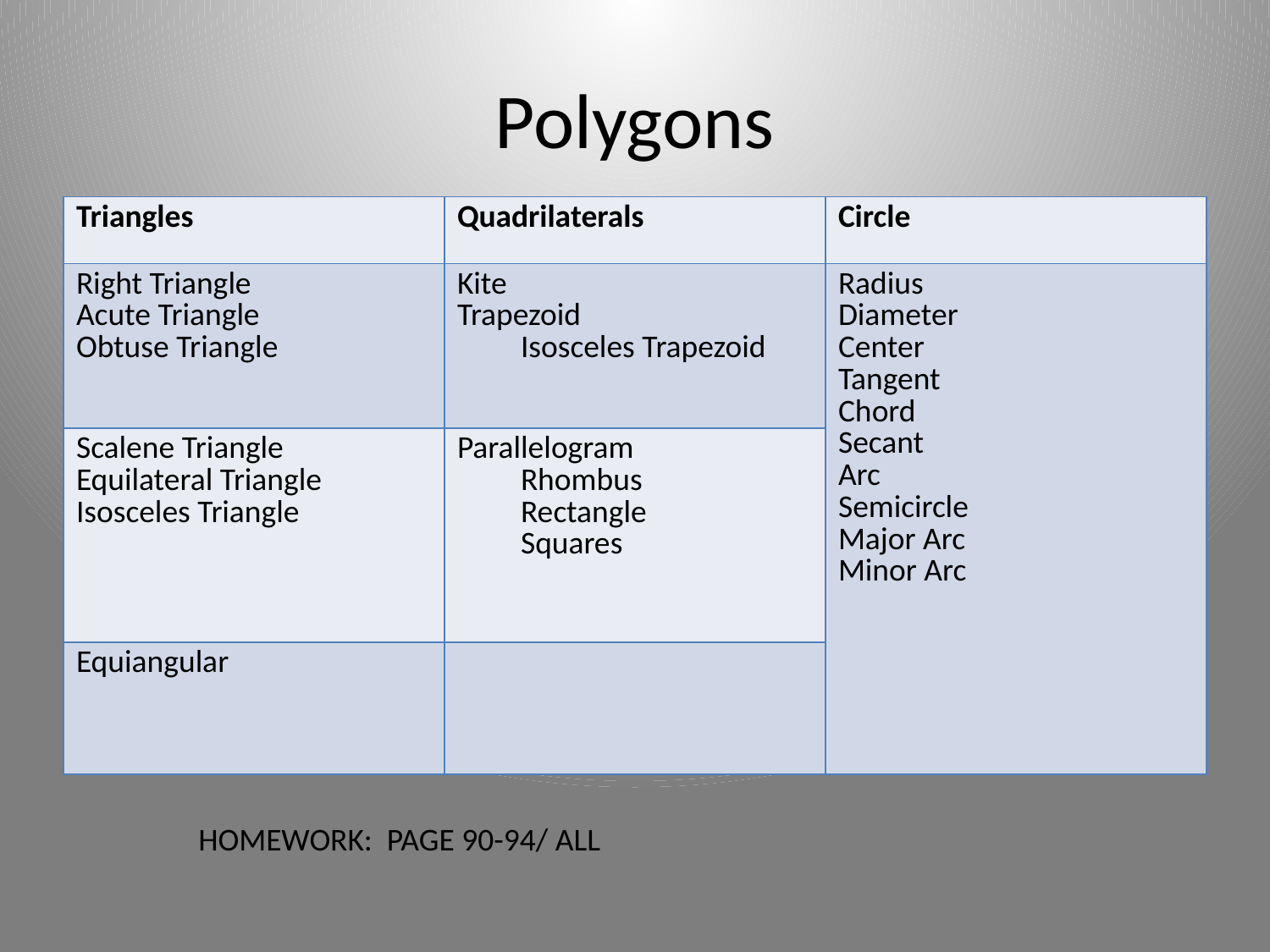

# Polygons
| Triangles | Quadrilaterals | Circle |
| --- | --- | --- |
| Right Triangle Acute Triangle Obtuse Triangle | Kite Trapezoid Isosceles Trapezoid | Radius Diameter Center Tangent Chord Secant Arc Semicircle Major Arc Minor Arc |
| Scalene Triangle Equilateral Triangle Isosceles Triangle | Parallelogram Rhombus Rectangle Squares |  |
| Equiangular |  |  |
HOMEWORK:  PAGE 90-94/ ALL